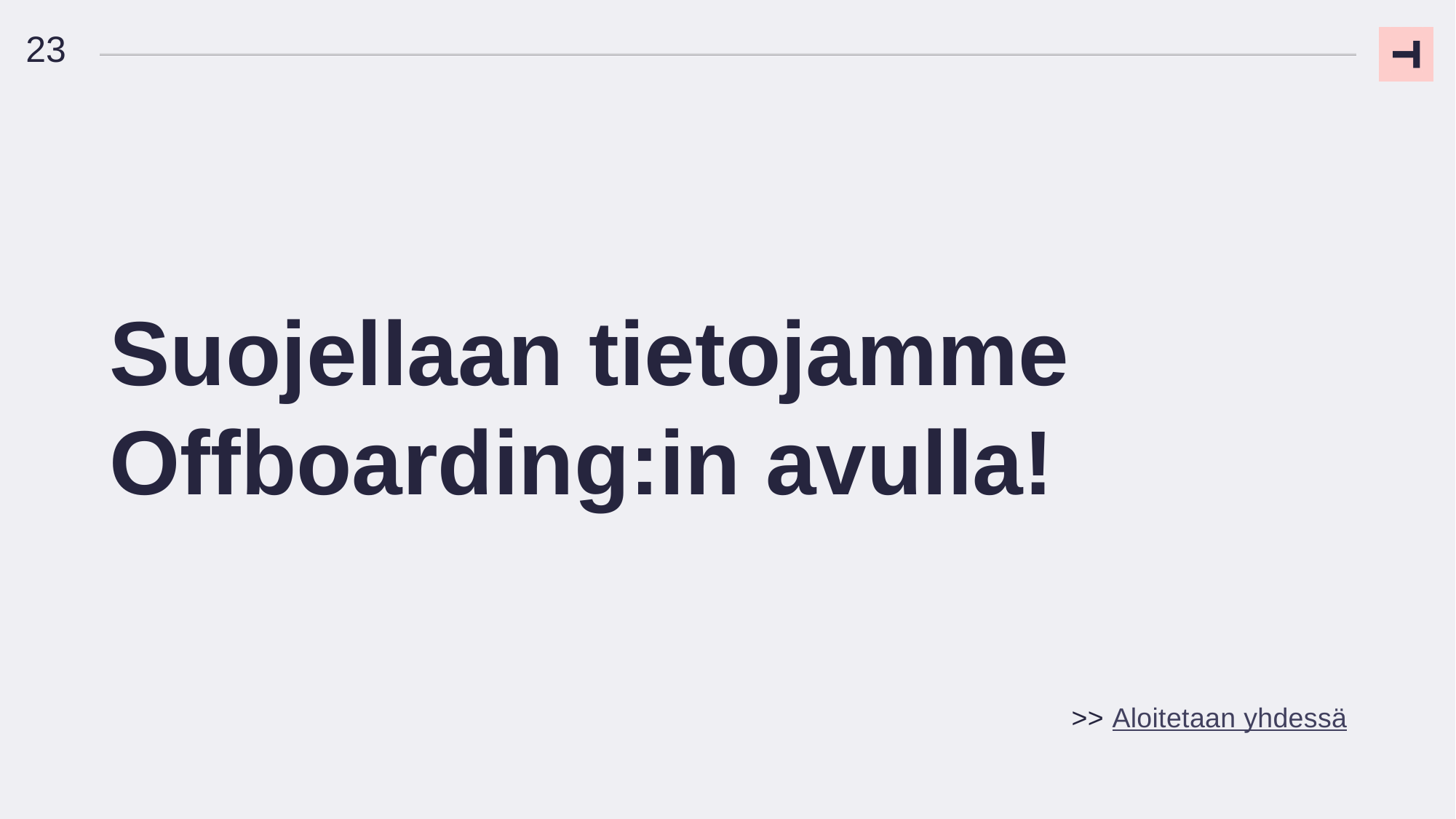

23
Suojellaan tietojamme Offboarding:in avulla!
>> Aloitetaan yhdessä